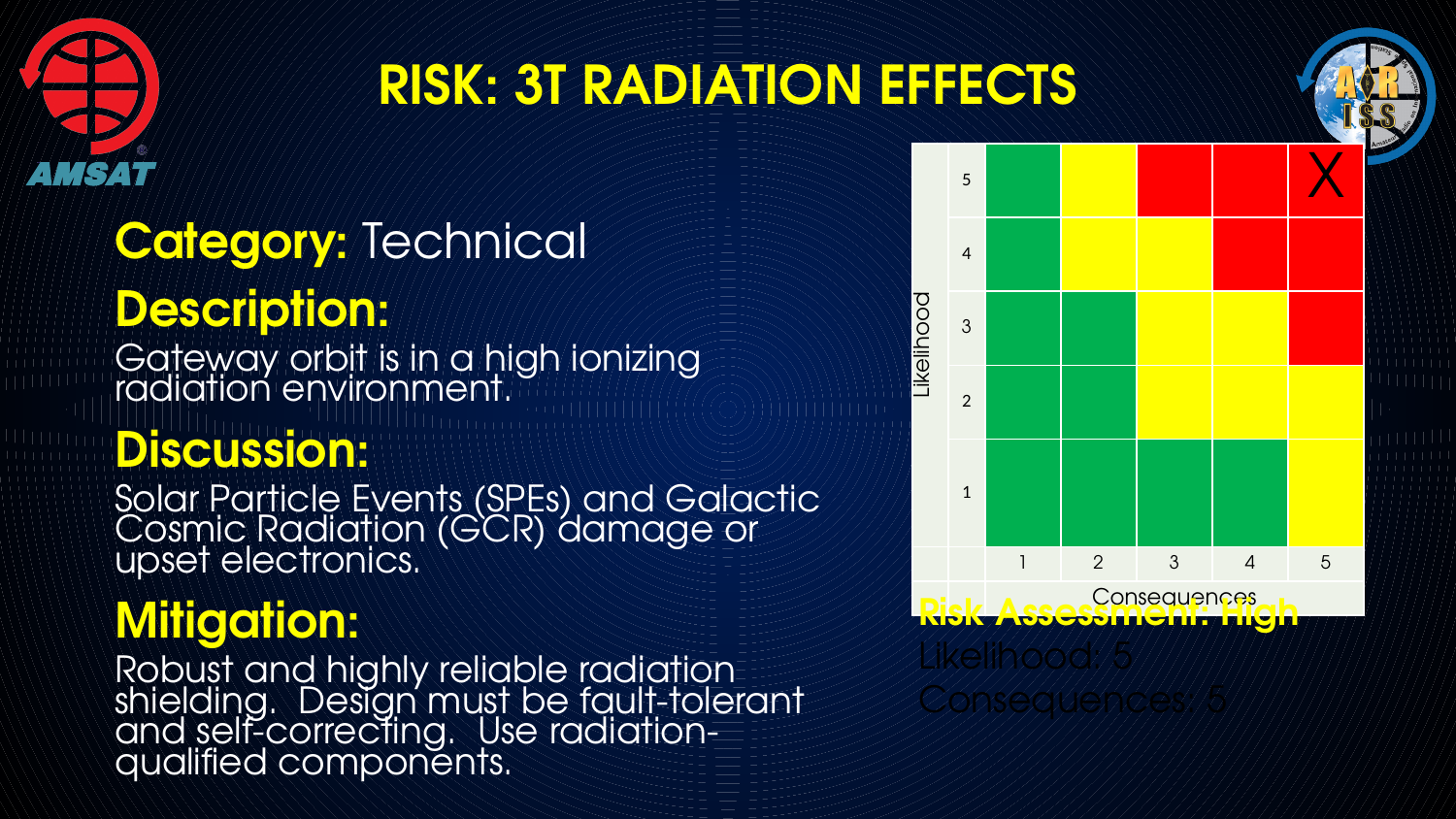

# Risk: 3T Radiation Effects
| Likelihood | 5 |  |  |  |  | X |
| --- | --- | --- | --- | --- | --- | --- |
|  | 4 |  |  |  |  |  |
|  | 3 |  |  |  |  |  |
|  | 2 |  |  |  |  |  |
|  | 1 |  |  |  |  |  |
|  |  | 1 | 2 | 3 | 4 | 5 |
|  |  | Consequences |  |  |  |  |
Category: Technical
Description:
Gateway orbit is in a high ionizing radiation environment.
Discussion:
Solar Particle Events (SPEs) and Galactic Cosmic Radiation (GCR) damage or upset electronics.
Mitigation:
Robust and highly reliable radiation shielding.  Design must be fault-tolerant and self-correcting.  Use radiation-qualified components.
Risk Assessment: High
Likelihood: 5
Consequences: 5